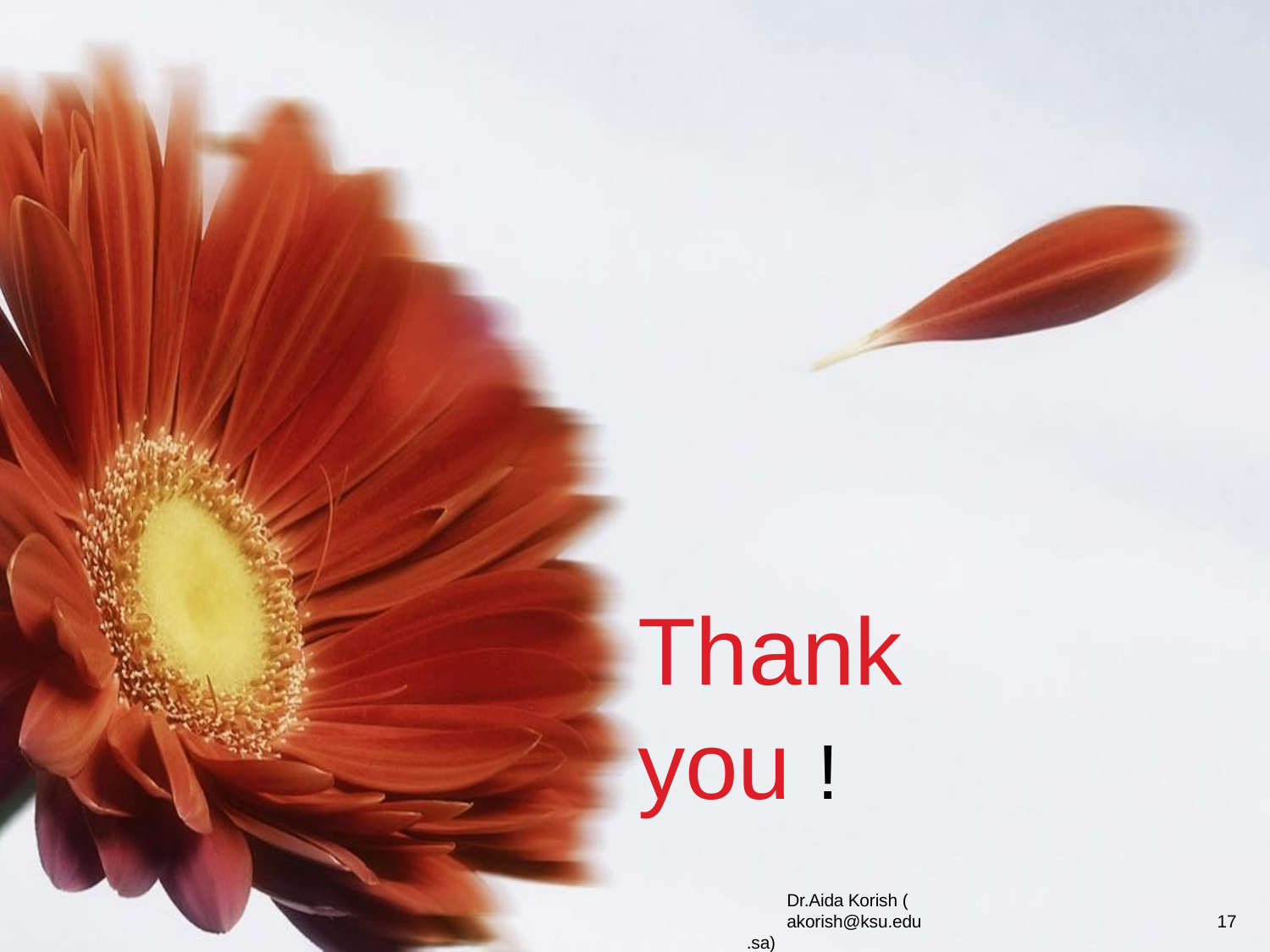

Thank you !
Dr.Aida Korish (
akorish@ksu.edu.sa)
17